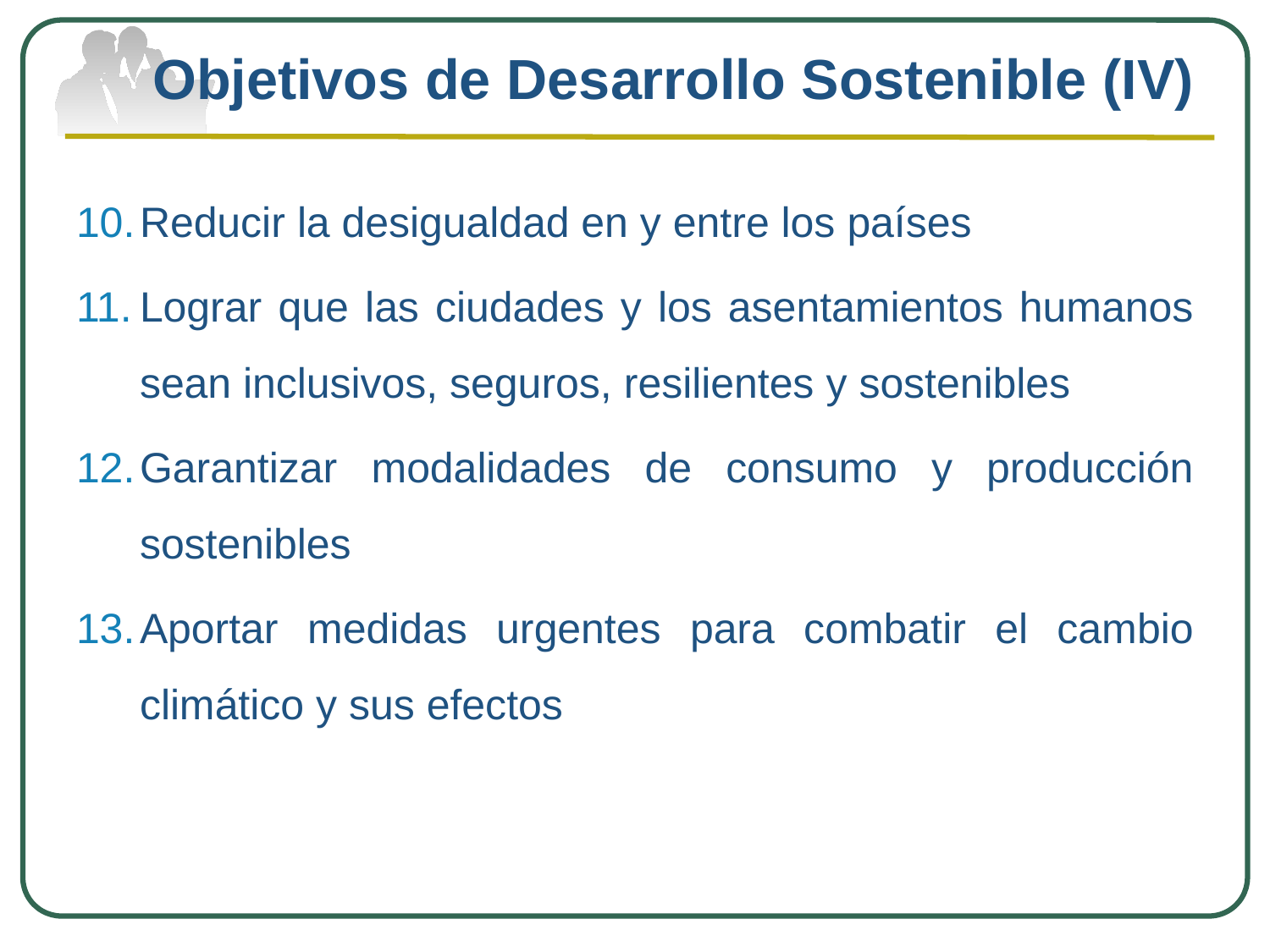

# Objetivos de Desarrollo Sostenible (IV)
Reducir la desigualdad en y entre los países
Lograr que las ciudades y los asentamientos humanos sean inclusivos, seguros, resilientes y sostenibles
Garantizar modalidades de consumo y producción sostenibles
Aportar medidas urgentes para combatir el cambio climático y sus efectos